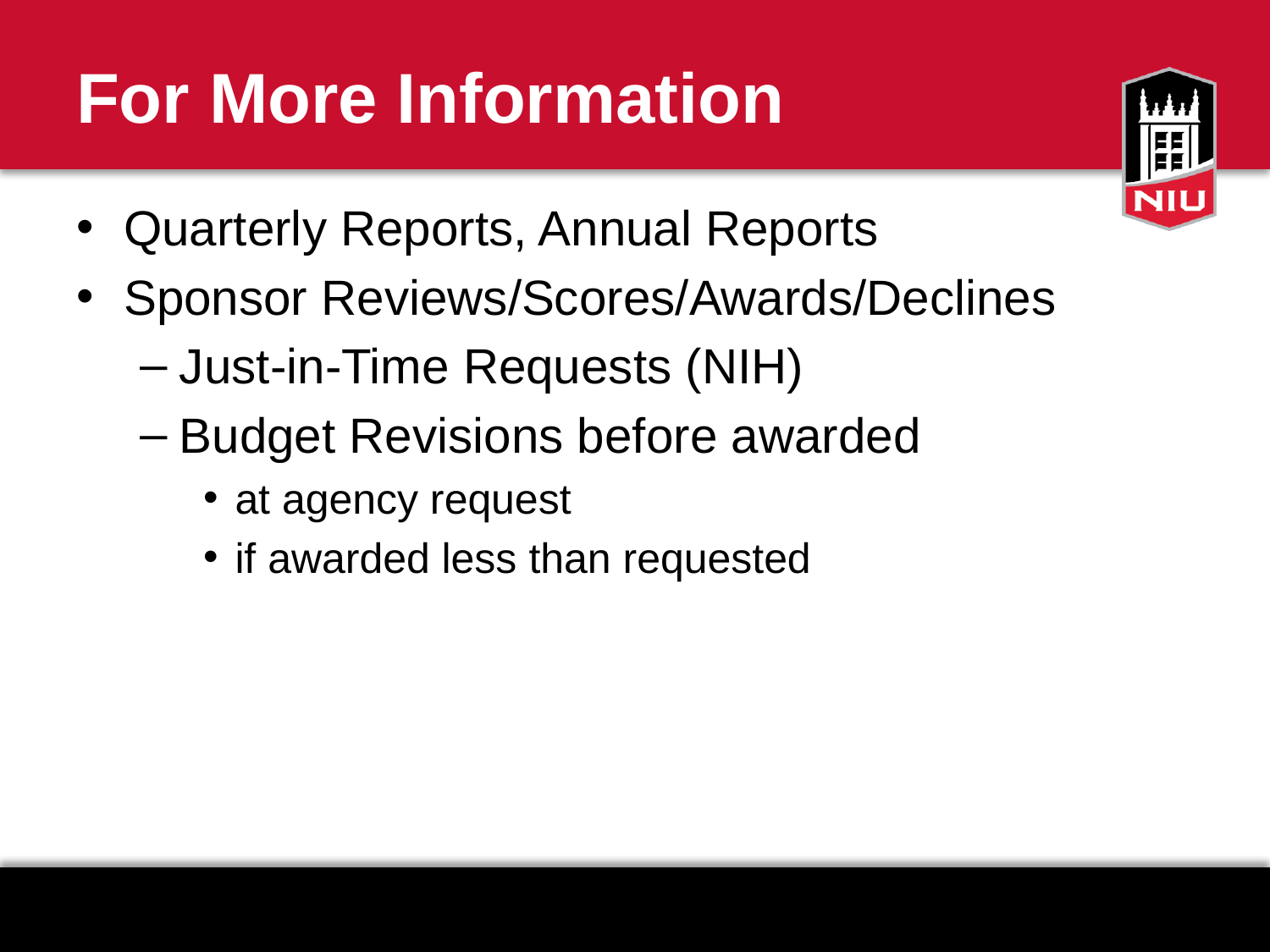

# For More Information
Quarterly Reports, Annual Reports
Sponsor Reviews/Scores/Awards/Declines
Just-in-Time Requests (NIH)
Budget Revisions before awarded
at agency request
if awarded less than requested